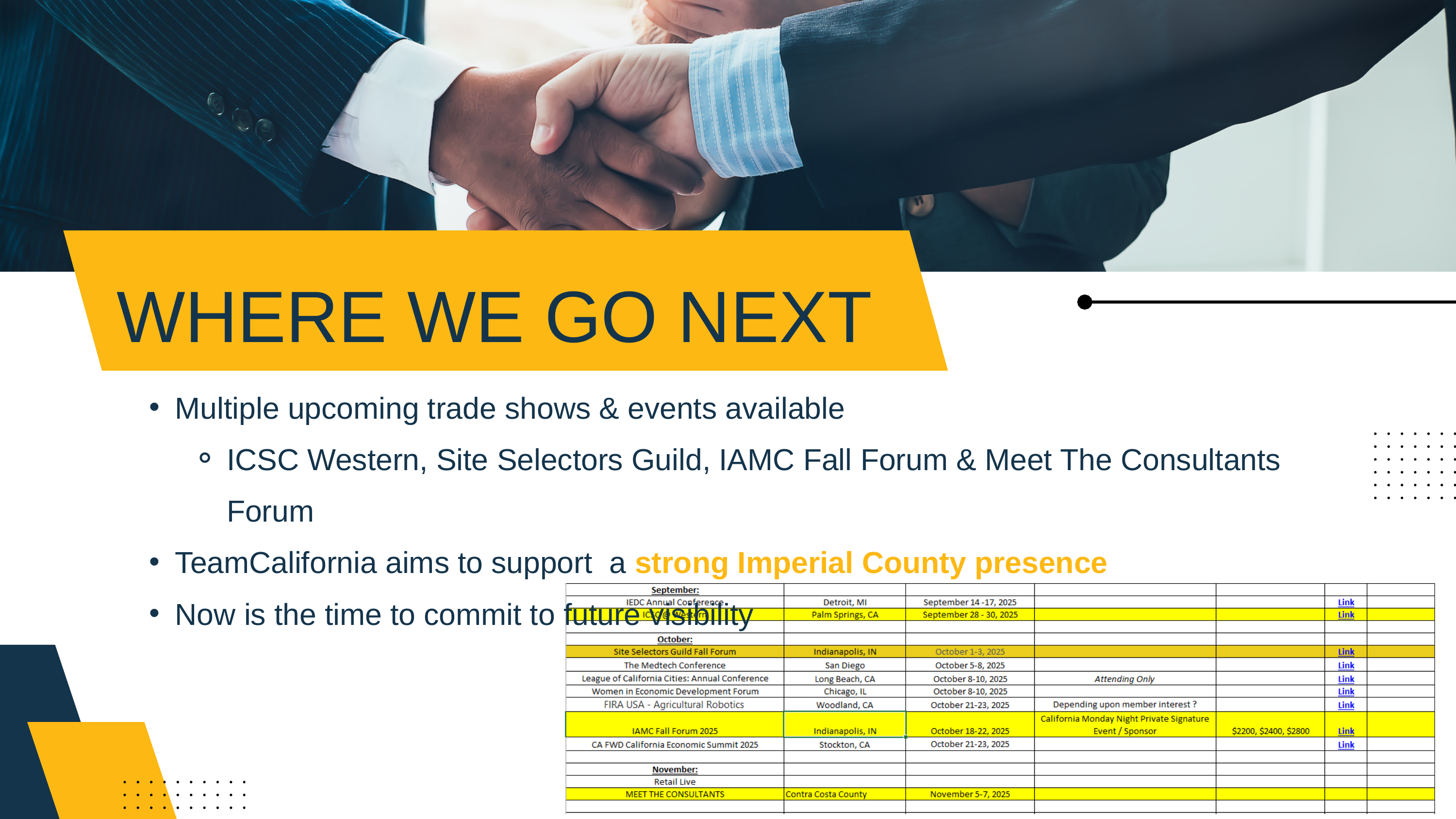

WHERE WE GO NEXT

Multiple upcoming trade shows & events available
ICSC Western, Site Selectors Guild, IAMC Fall Forum & Meet The Consultants Forum
TeamCalifornia aims to support  a strong Imperial County presence
Now is the time to commit to future visibility